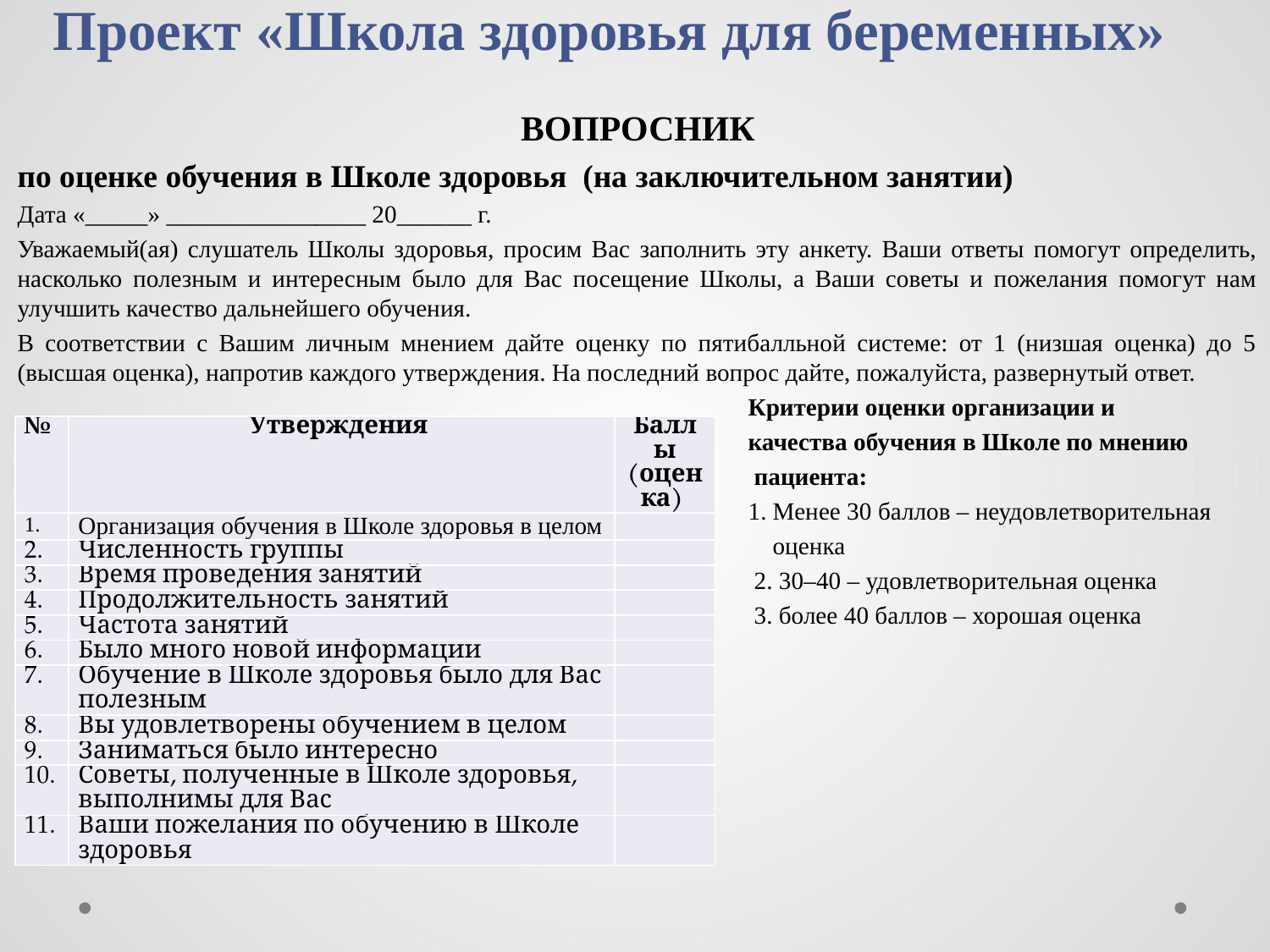

# Проект «Школа здоровья для беременных»
 ВОПРОСНИК
по оценке обучения в Школе здоровья  (на заключительном занятии)
Дата «_____» ________________ 20______ г.
Уважаемый(ая) слушатель Школы здоровья, просим Вас заполнить эту анкету. Ваши ответы помогут определить, насколько полезным и интересным было для Вас посещение Школы, а Ваши советы и пожелания помогут нам улучшить качество дальнейшего обучения.
В соответствии с Вашим личным мнением дайте оценку по пятибалльной системе: от 1 (низшая оценка) до 5 (высшая оценка), напротив каждого утверждения. На последний вопрос дайте, пожалуйста, развернутый ответ.
                                                                                                                       Критерии оценки организации и
                                                                                                                       качества обучения в Школе по мнению
                                                                                                                        пациента:
                                                                                                                       1. Менее 30 баллов – неудовлетворительная
                                                                                                                           оценка
                                                                                                                        2. 30–40 – удовлетворительная оценка
                                                                                                                        3. более 40 баллов – хорошая оценка

| № | Утверждения | Баллы (оценка) |
| --- | --- | --- |
| 1. | Организация обучения в Школе здоровья в целом |  |
| 2. | Численность группы |  |
| 3. | Время проведения занятий |  |
| 4. | Продолжительность занятий |  |
| 5. | Частота занятий |  |
| 6. | Было много новой информации |  |
| 7. | Обучение в Школе здоровья было для Вас полезным |  |
| 8. | Вы удовлетворены обучением в целом |  |
| 9. | Заниматься было интересно |  |
| 10. | Советы, полученные в Школе здоровья, выполнимы для Вас |  |
| 11. | Ваши пожелания по обучению в Школе здоровья |  |